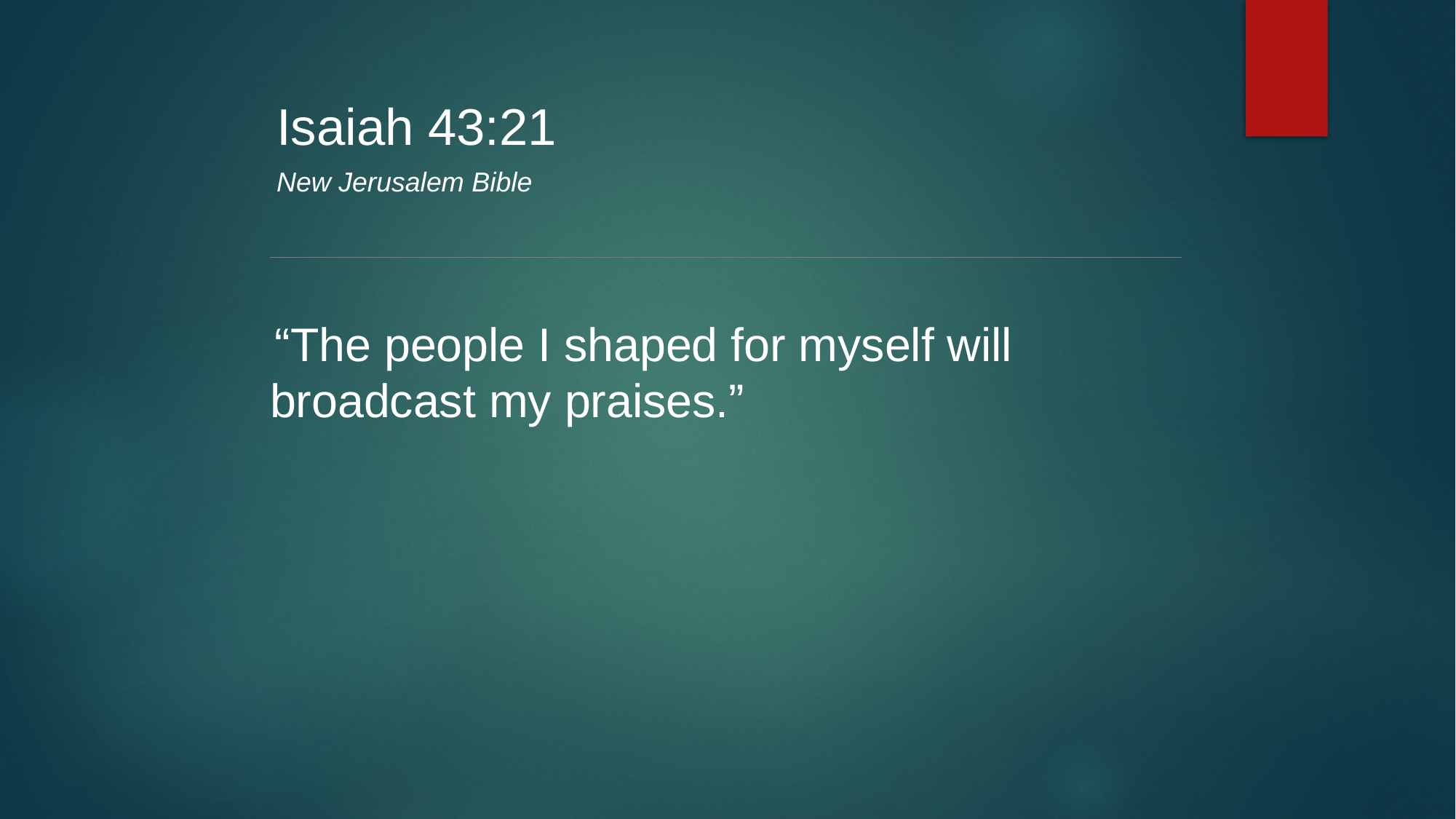

Isaiah 43:21
New Jerusalem Bible

“The people I shaped for myself will broadcast my praises.”